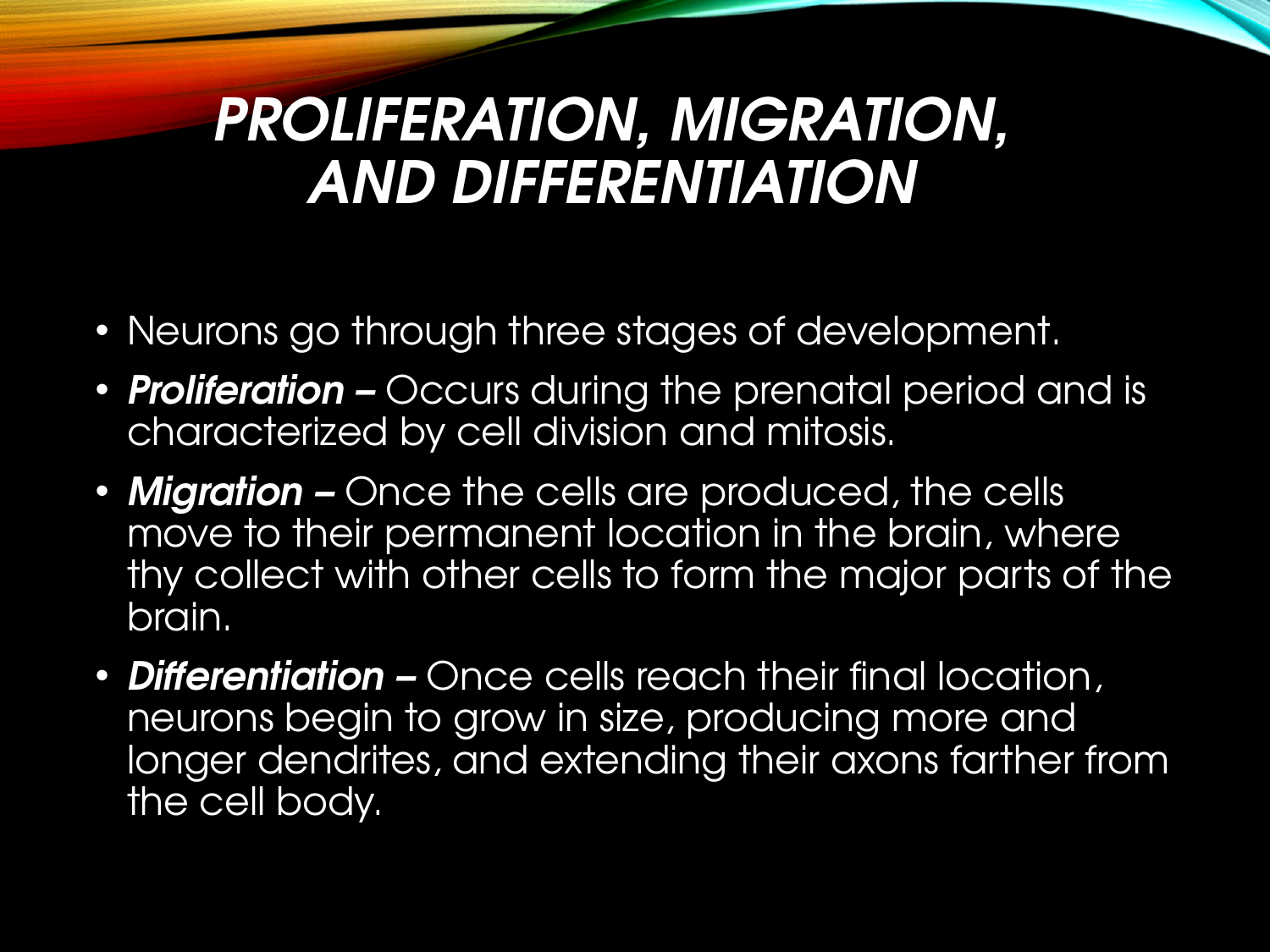

# Proliferation, Migration, and Differentiation
Neurons go through three stages of development.
Proliferation – Occurs during the prenatal period and is characterized by cell division and mitosis.
Migration – Once the cells are produced, the cells move to their permanent location in the brain, where thy collect with other cells to form the major parts of the brain.
Differentiation – Once cells reach their final location, neurons begin to grow in size, producing more and longer dendrites, and extending their axons farther from the cell body.